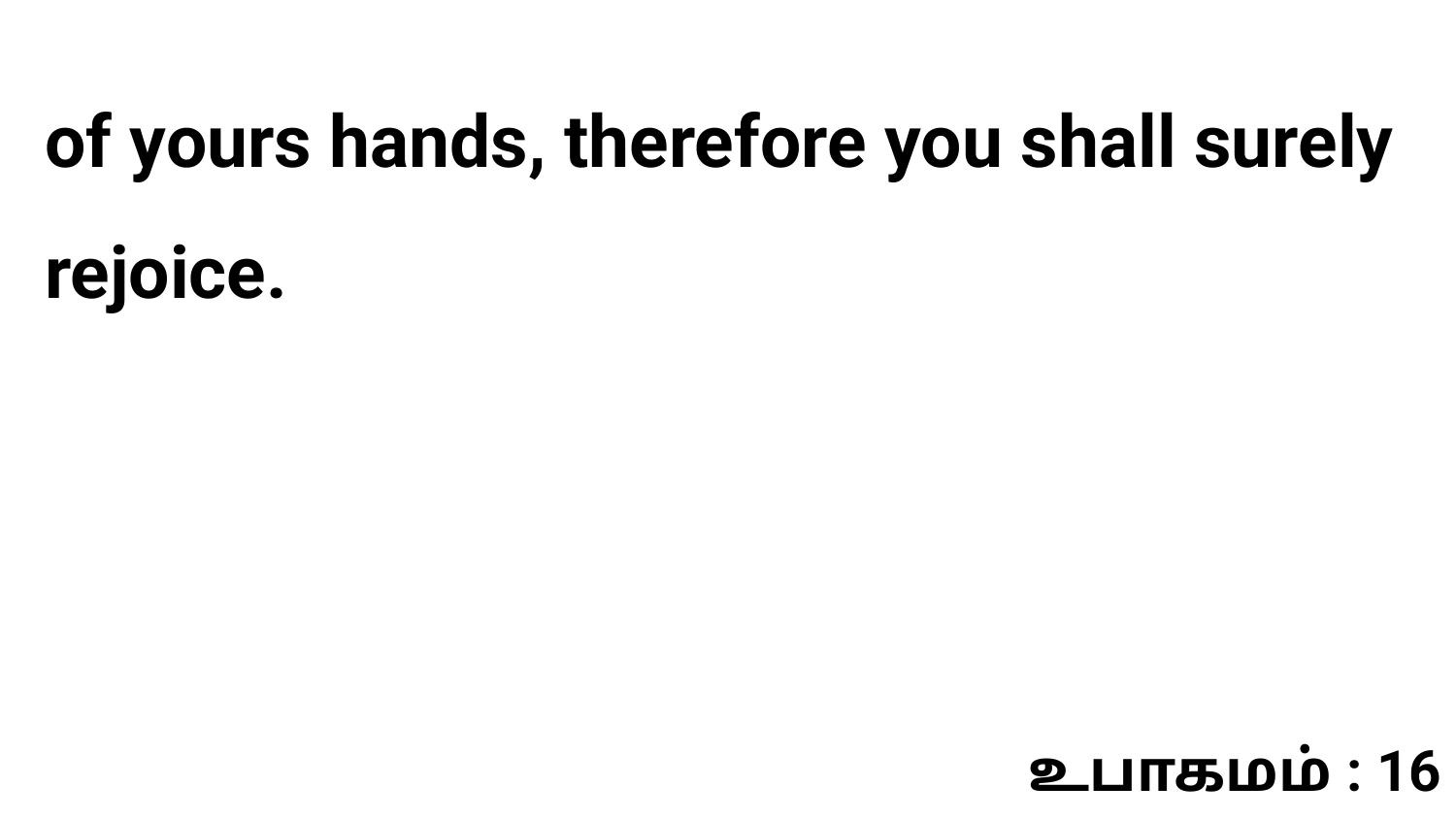

of yours hands, therefore you shall surely rejoice.
உபாகமம் : 16